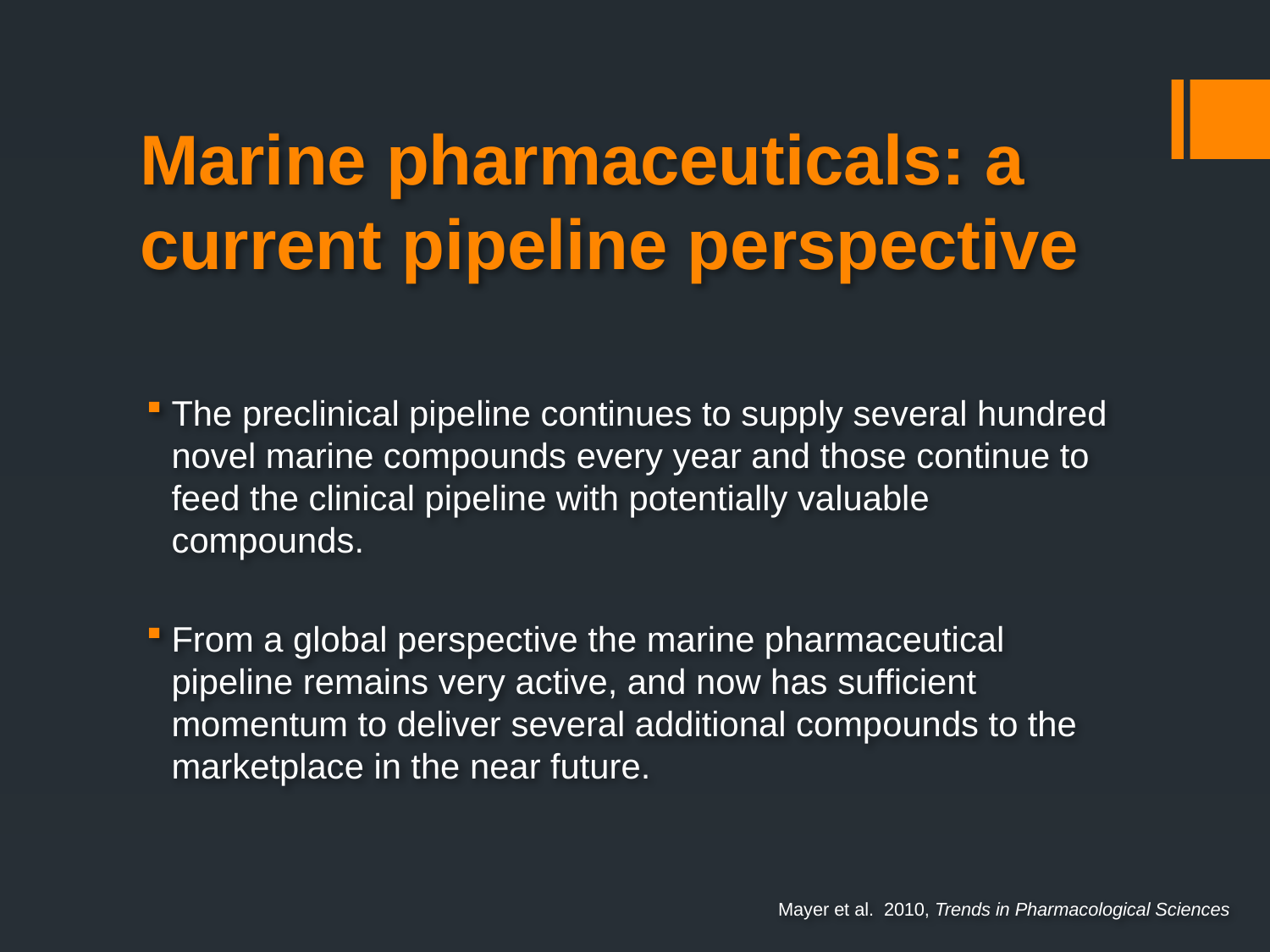

# Marine pharmaceuticals: a current pipeline perspective
The preclinical pipeline continues to supply several hundred novel marine compounds every year and those continue to feed the clinical pipeline with potentially valuable compounds.

From a global perspective the marine pharmaceutical pipeline remains very active, and now has sufficient momentum to deliver several additional compounds to the marketplace in the near future.
Mayer et al.  2010, Trends in Pharmacological Sciences